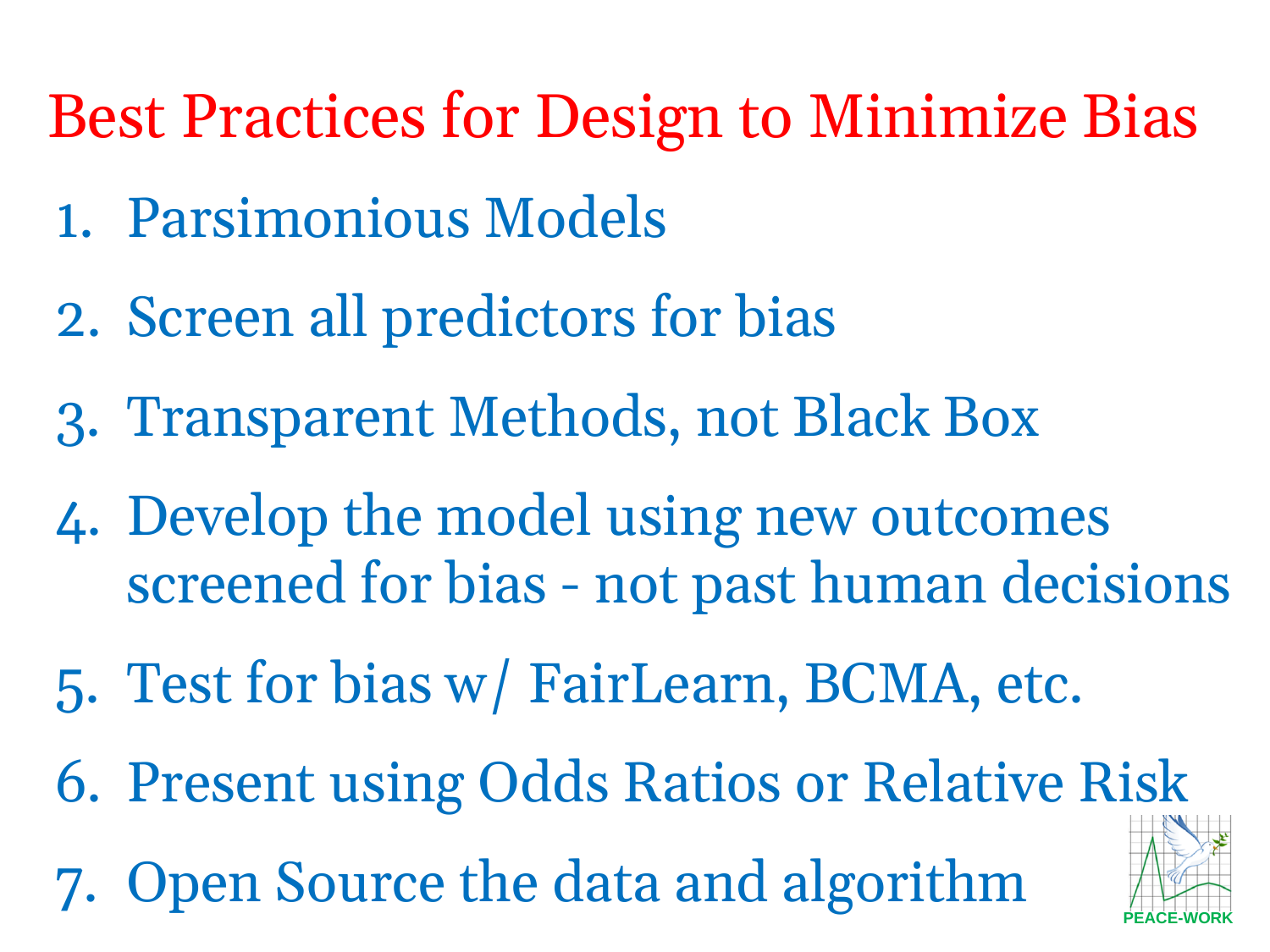

Best Practices for Design to Minimize Bias
Parsimonious Models
Screen all predictors for bias
Transparent Methods, not Black Box
Develop the model using new outcomes screened for bias - not past human decisions
Test for bias w/ FairLearn, BCMA, etc.
Present using Odds Ratios or Relative Risk
Open Source the data and algorithm